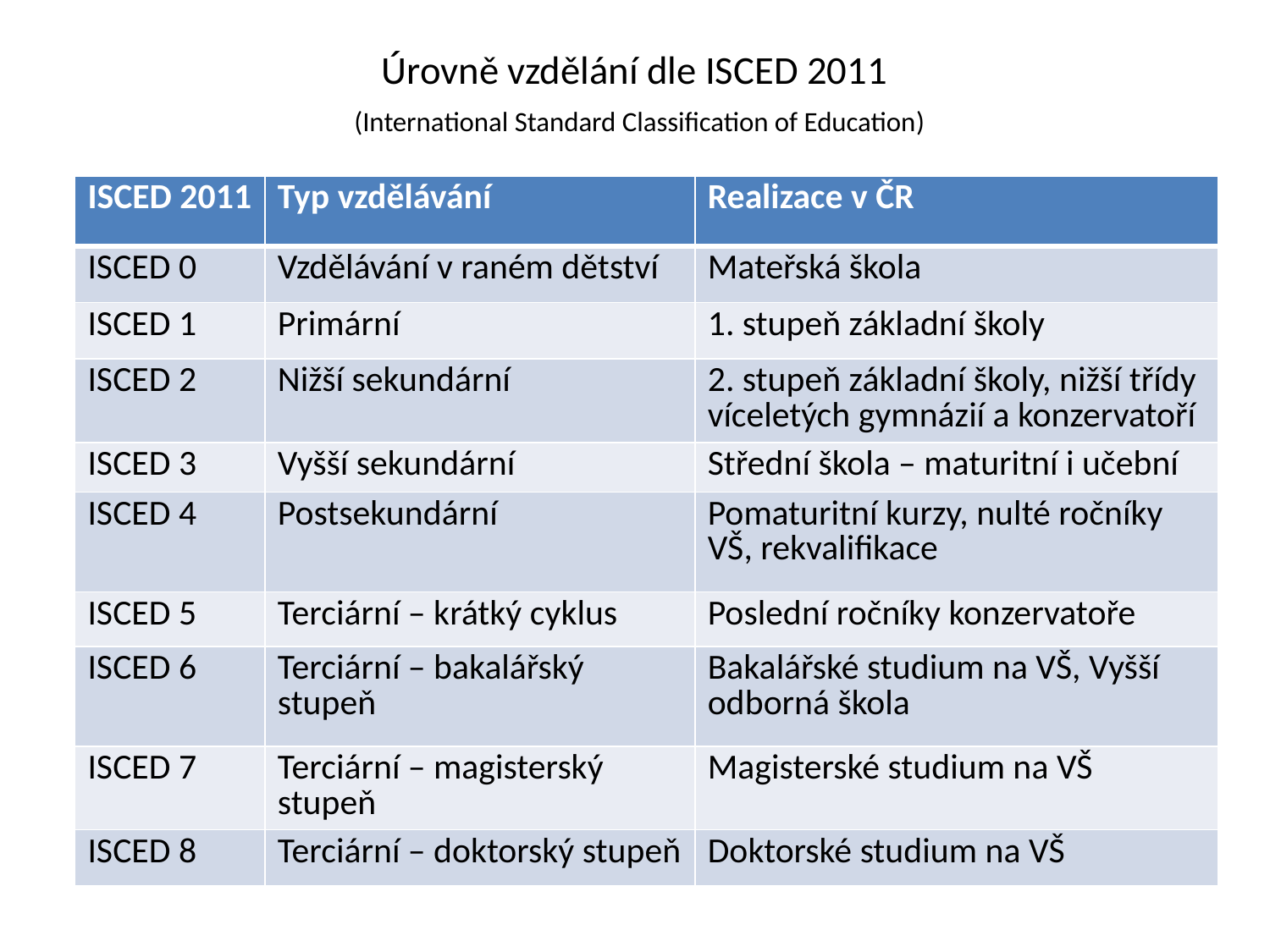

# Úrovně vzdělání dle ISCED 2011 (International Standard Classification of Education)
| ISCED 2011 | Typ vzdělávání | Realizace v ČR |
| --- | --- | --- |
| ISCED 0 | Vzdělávání v raném dětství | Mateřská škola |
| ISCED 1 | Primární | 1. stupeň základní školy |
| ISCED 2 | Nižší sekundární | 2. stupeň základní školy, nižší třídy víceletých gymnázií a konzervatoří |
| ISCED 3 | Vyšší sekundární | Střední škola – maturitní i učební |
| ISCED 4 | Postsekundární | Pomaturitní kurzy, nulté ročníky VŠ, rekvalifikace |
| ISCED 5 | Terciární – krátký cyklus | Poslední ročníky konzervatoře |
| ISCED 6 | Terciární – bakalářský stupeň | Bakalářské studium na VŠ, Vyšší odborná škola |
| ISCED 7 | Terciární – magisterský stupeň | Magisterské studium na VŠ |
| ISCED 8 | Terciární – doktorský stupeň | Doktorské studium na VŠ |